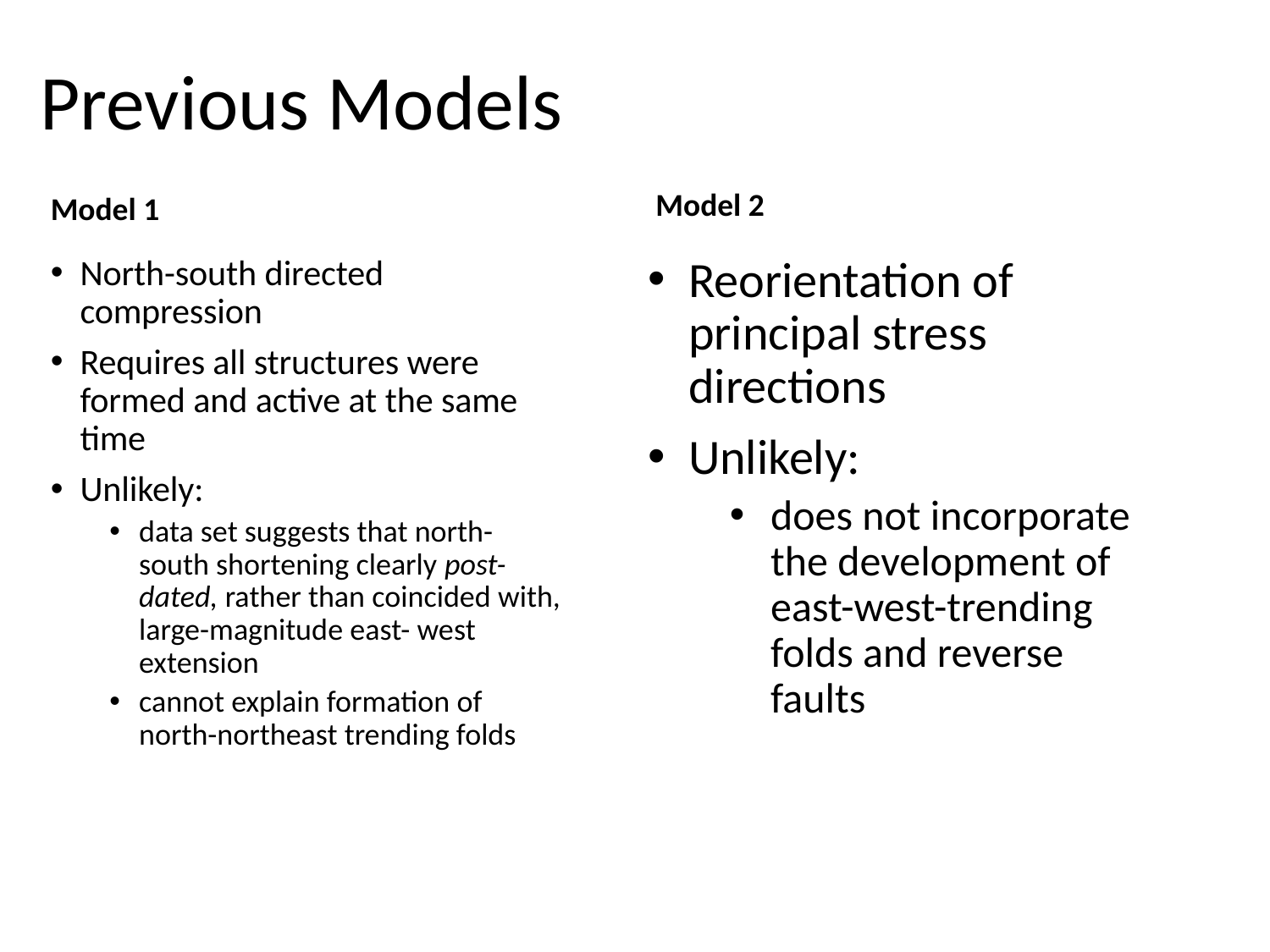

# Previous Models
Model 2
Model 1
North-south directed compression
Requires all structures were formed and active at the same time
Unlikely:
data set suggests that north- south shortening clearly post-dated, rather than coincided with, large-magnitude east- west extension
cannot explain formation of north-northeast trending folds
Reorientation of principal stress directions
Unlikely:
does not incorporate the development of east-west-trending folds and reverse faults